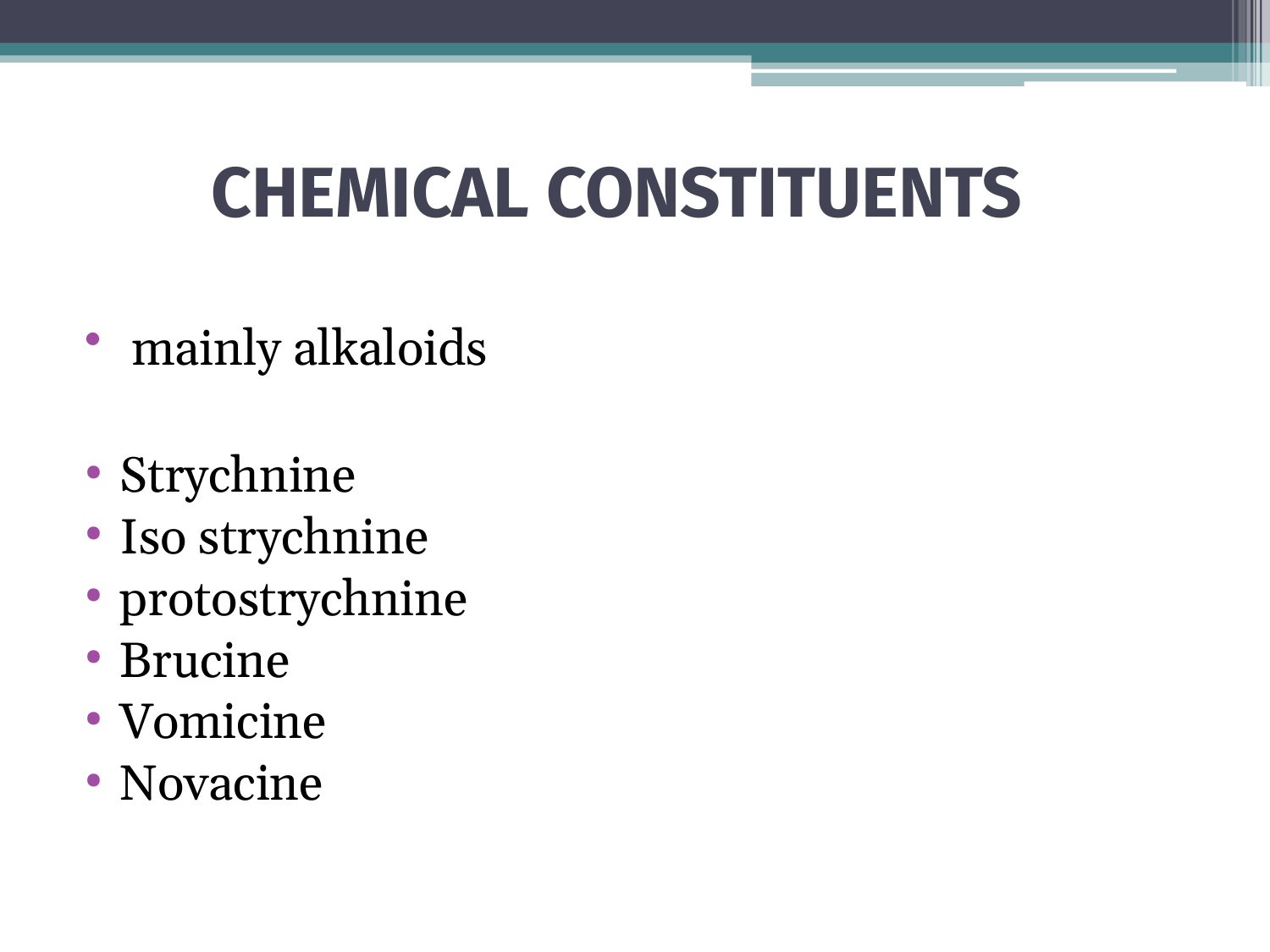

# CHEMICAL CONSTITUENTS
mainly alkaloids

Strychnine
Iso strychnine
protostrychnine
Brucine
Vomicine
Novacine